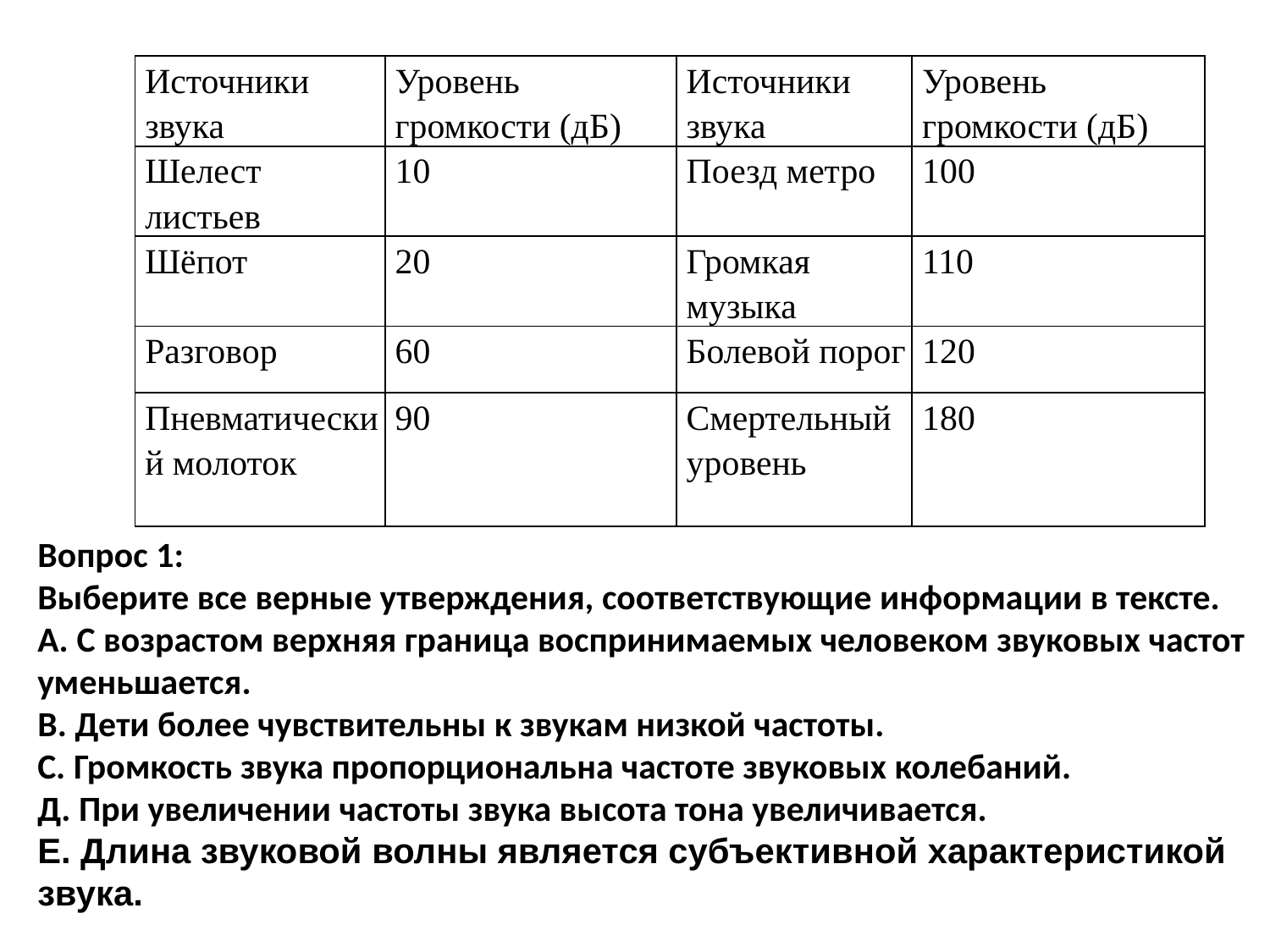

Вопрос 1:
Выберите все верные утверждения, соответствующие информации в тексте.
А. С возрастом верхняя граница воспринимаемых человеком звуковых частот уменьшается.
В. Дети более чувствительны к звукам низкой частоты.
С. Громкость звука пропорциональна частоте звуковых колебаний.
Д. При увеличении частоты звука высота тона увеличивается.
Е. Длина звуковой волны является субъективной характеристикой звука.
| Источники звука | Уровень громкости (дБ) | Источники звука | Уровень громкости (дБ) |
| --- | --- | --- | --- |
| Шелест листьев | 10 | Поезд метро | 100 |
| Шёпот | 20 | Громкая музыка | 110 |
| Разговор | 60 | Болевой порог | 120 |
| Пневматический молоток | 90 | Смертельный уровень | 180 |